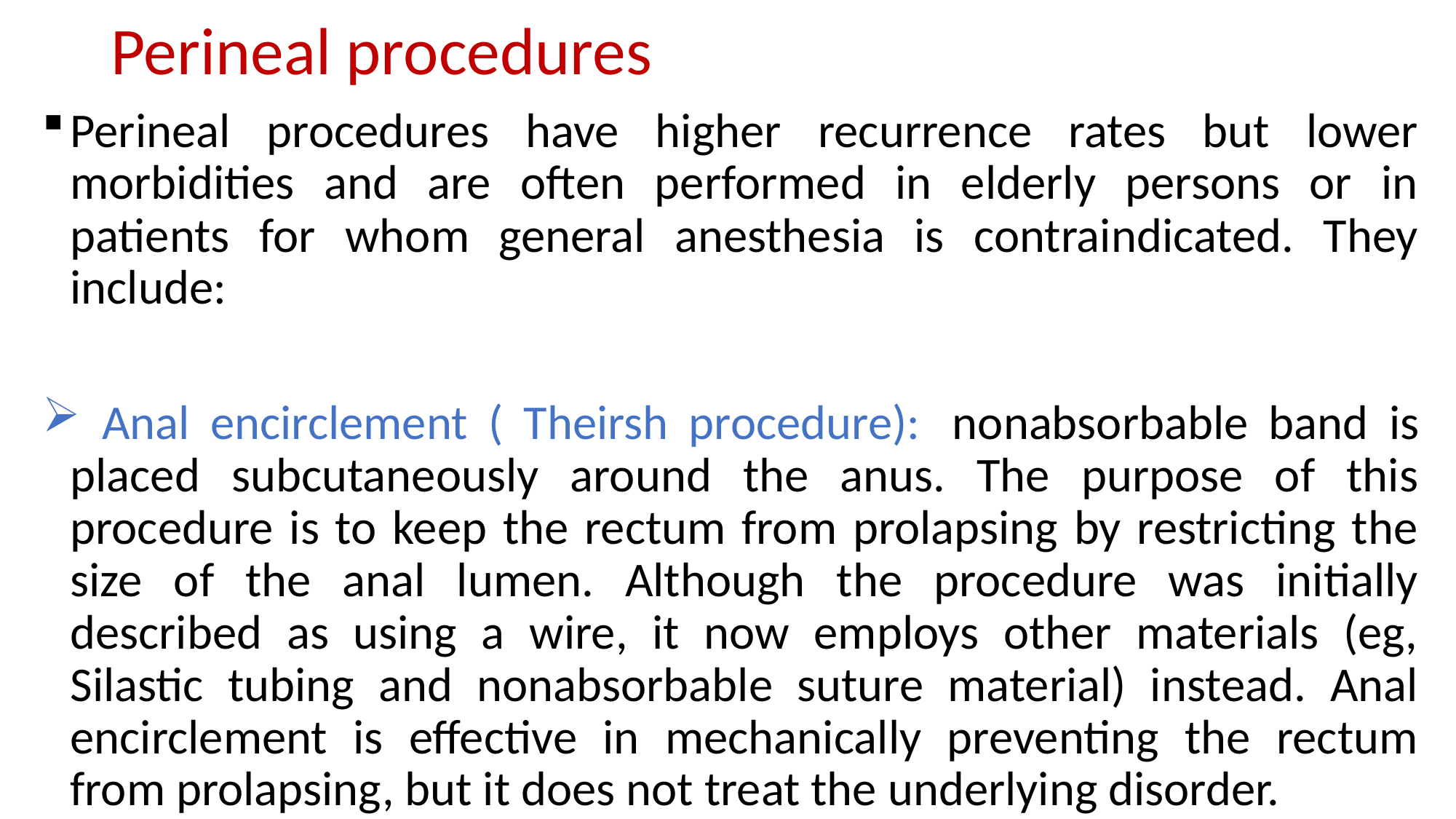

# Perineal procedures
Perineal procedures have higher recurrence rates but lower morbidities and are often performed in elderly persons or in patients for whom general anesthesia is contraindicated. They include:

 Anal encirclement ( Theirsh procedure):  nonabsorbable band is placed subcutaneously around the anus. The purpose of this procedure is to keep the rectum from prolapsing by restricting the size of the anal lumen. Although the procedure was initially described as using a wire, it now employs other materials (eg, Silastic tubing and nonabsorbable suture material) instead. Anal encirclement is effective in mechanically preventing the rectum from prolapsing, but it does not treat the underlying disorder.